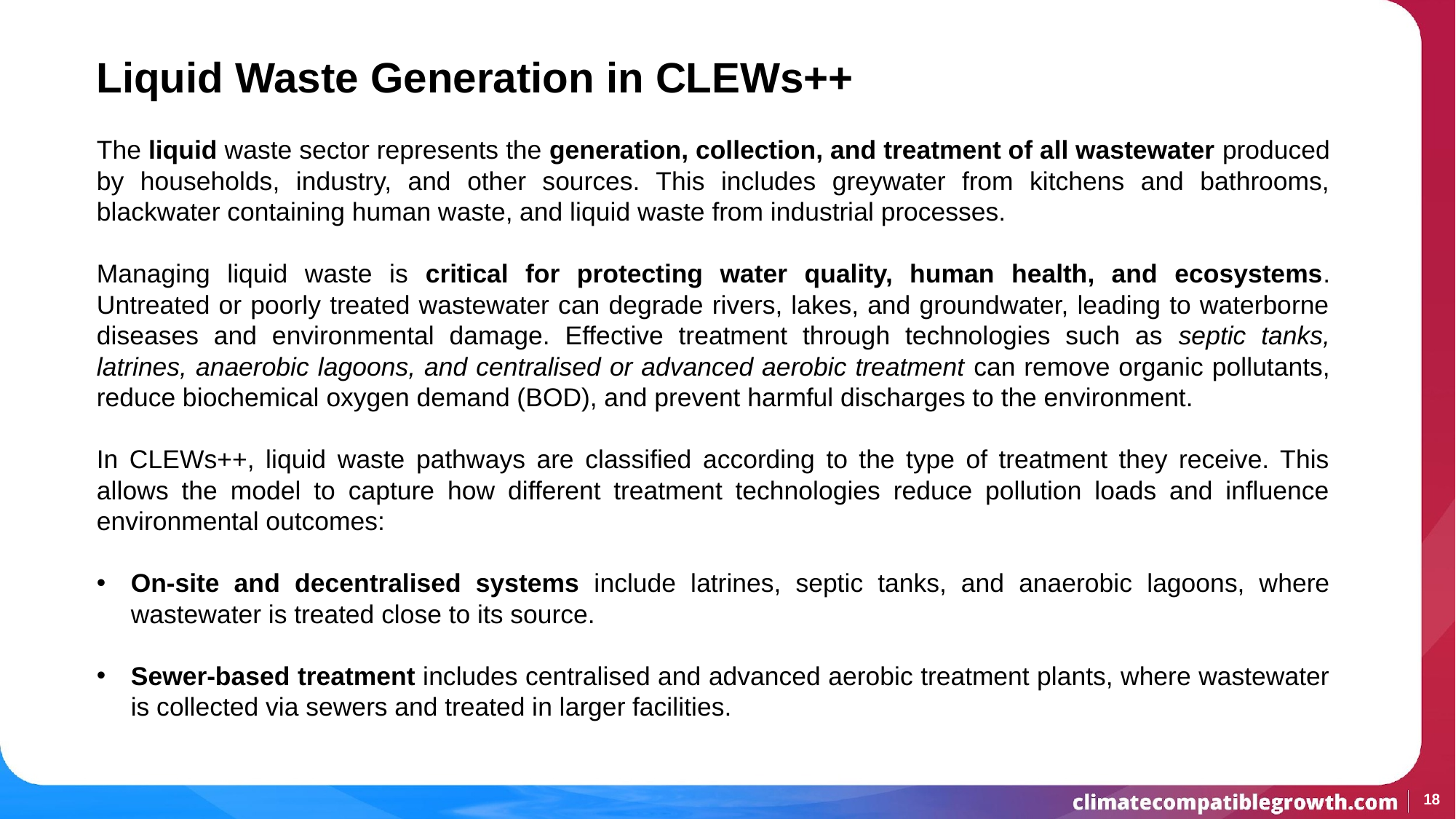

# Liquid Waste Generation in CLEWs++
The liquid waste sector represents the generation, collection, and treatment of all wastewater produced by households, industry, and other sources. This includes greywater from kitchens and bathrooms, blackwater containing human waste, and liquid waste from industrial processes.

Managing liquid waste is critical for protecting water quality, human health, and ecosystems. Untreated or poorly treated wastewater can degrade rivers, lakes, and groundwater, leading to waterborne diseases and environmental damage. Effective treatment through technologies such as septic tanks, latrines, anaerobic lagoons, and centralised or advanced aerobic treatment can remove organic pollutants, reduce biochemical oxygen demand (BOD), and prevent harmful discharges to the environment.

In CLEWs++, liquid waste pathways are classified according to the type of treatment they receive. This allows the model to capture how different treatment technologies reduce pollution loads and influence environmental outcomes:

On-site and decentralised systems include latrines, septic tanks, and anaerobic lagoons, where wastewater is treated close to its source.

Sewer-based treatment includes centralised and advanced aerobic treatment plants, where wastewater is collected via sewers and treated in larger facilities.

18